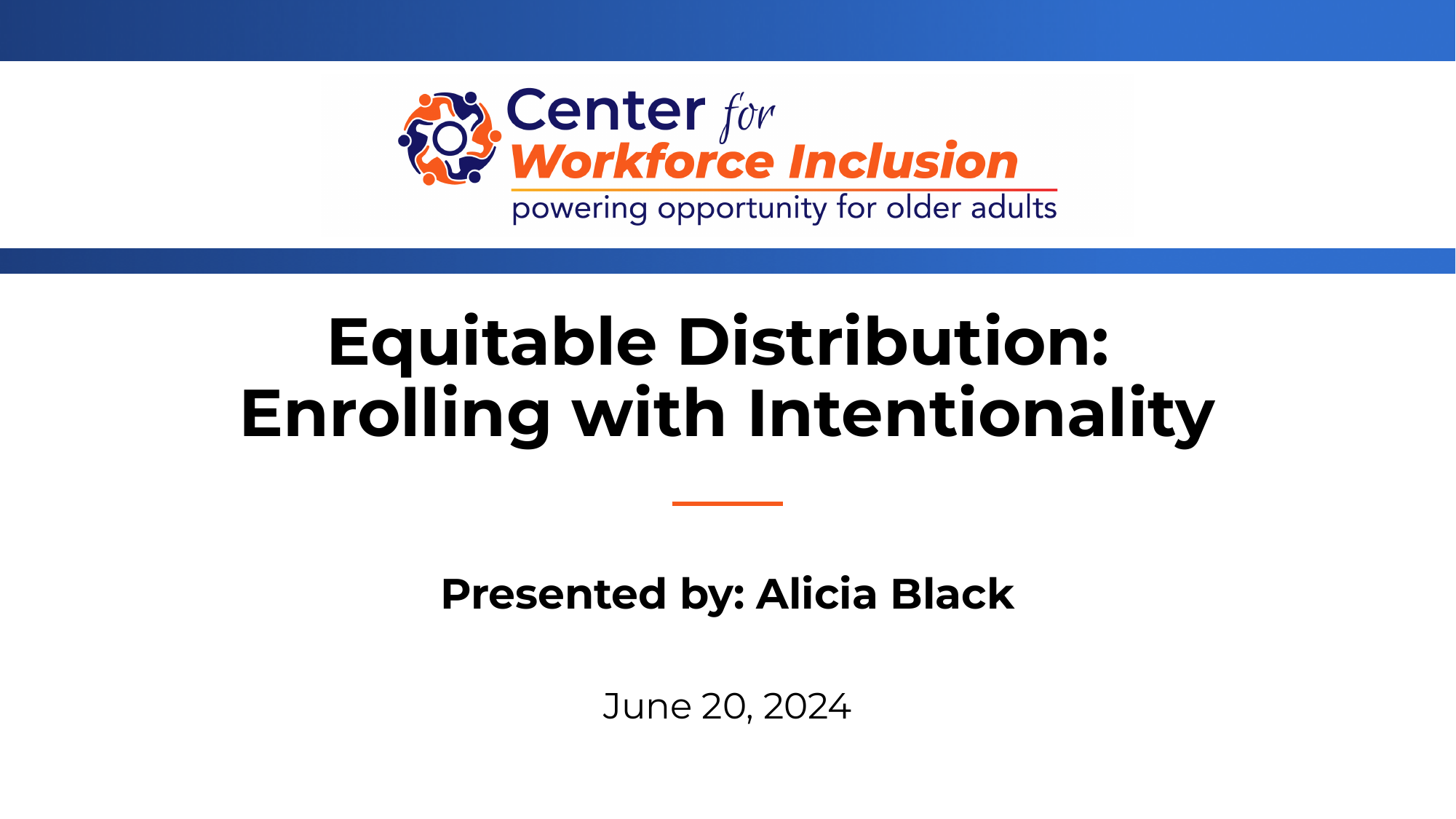

# Equitable Distribution: Enrolling with Intentionality
Presented by: Alicia Black

June 20, 2024